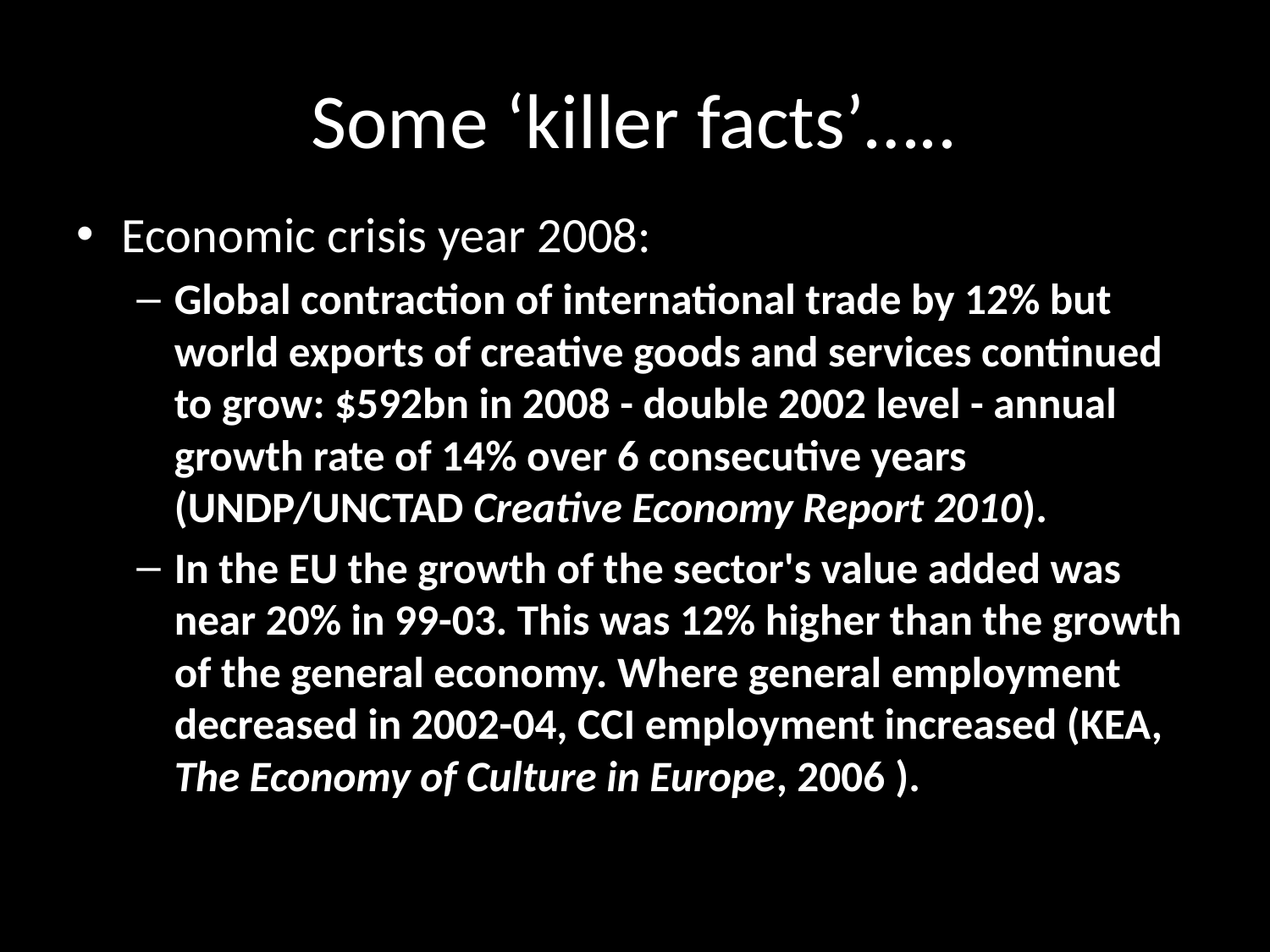

# Some ‘killer facts’…..
Economic crisis year 2008:
Global contraction of international trade by 12% but world exports of creative goods and services continued to grow: $592bn in 2008 - double 2002 level - annual growth rate of 14% over 6 consecutive years  (UNDP/UNCTAD Creative Economy Report 2010).
In the EU the growth of the sector's value added was near 20% in 99-03. This was 12% higher than the growth of the general economy. Where general employment decreased in 2002-04, CCI employment increased (KEA, The Economy of Culture in Europe, 2006 ).